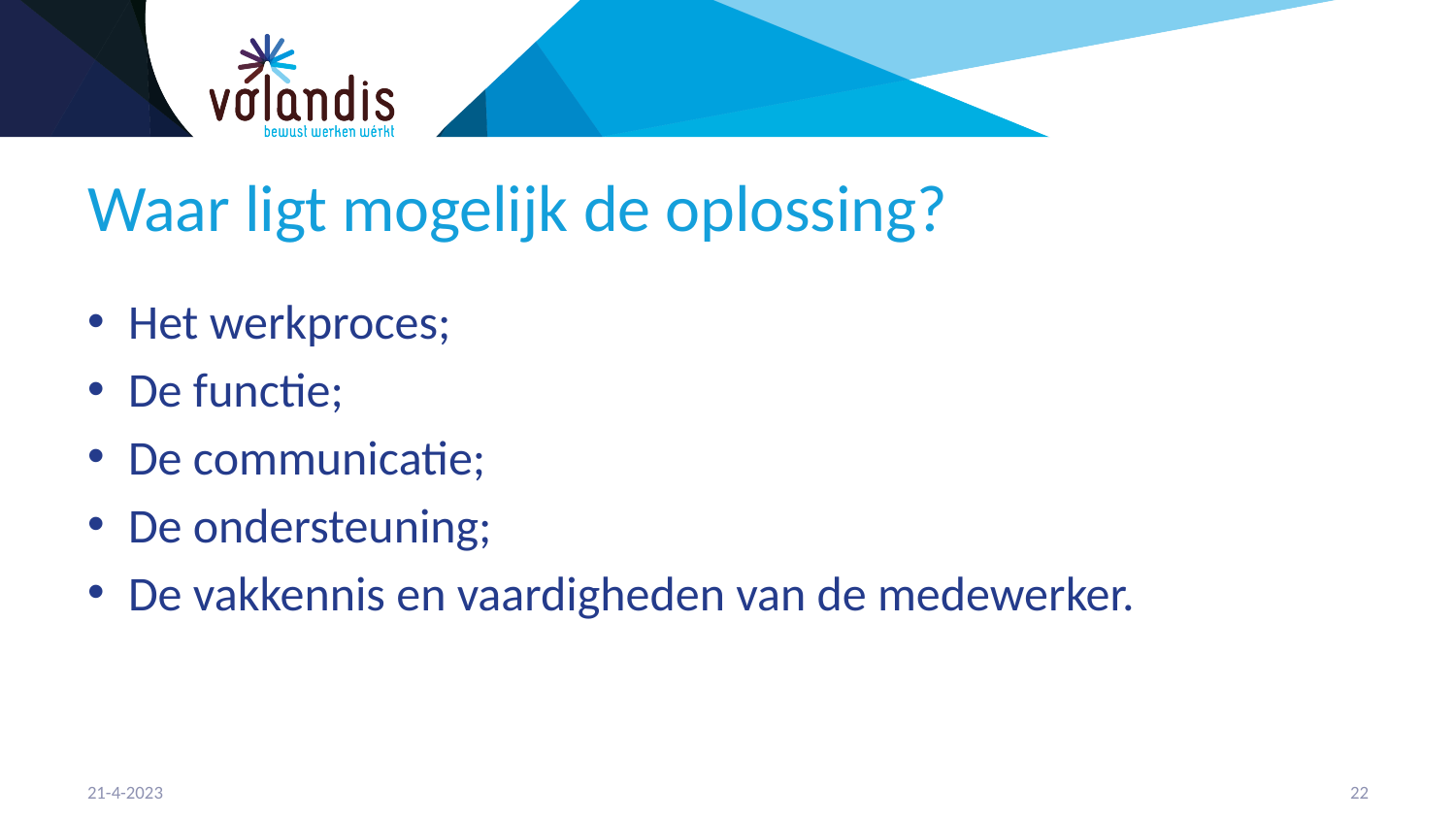

# Waar ligt mogelijk de oplossing?
Het werkproces;
De functie;
De communicatie;
De ondersteuning;
De vakkennis en vaardigheden van de medewerker.

21-4-2023
22